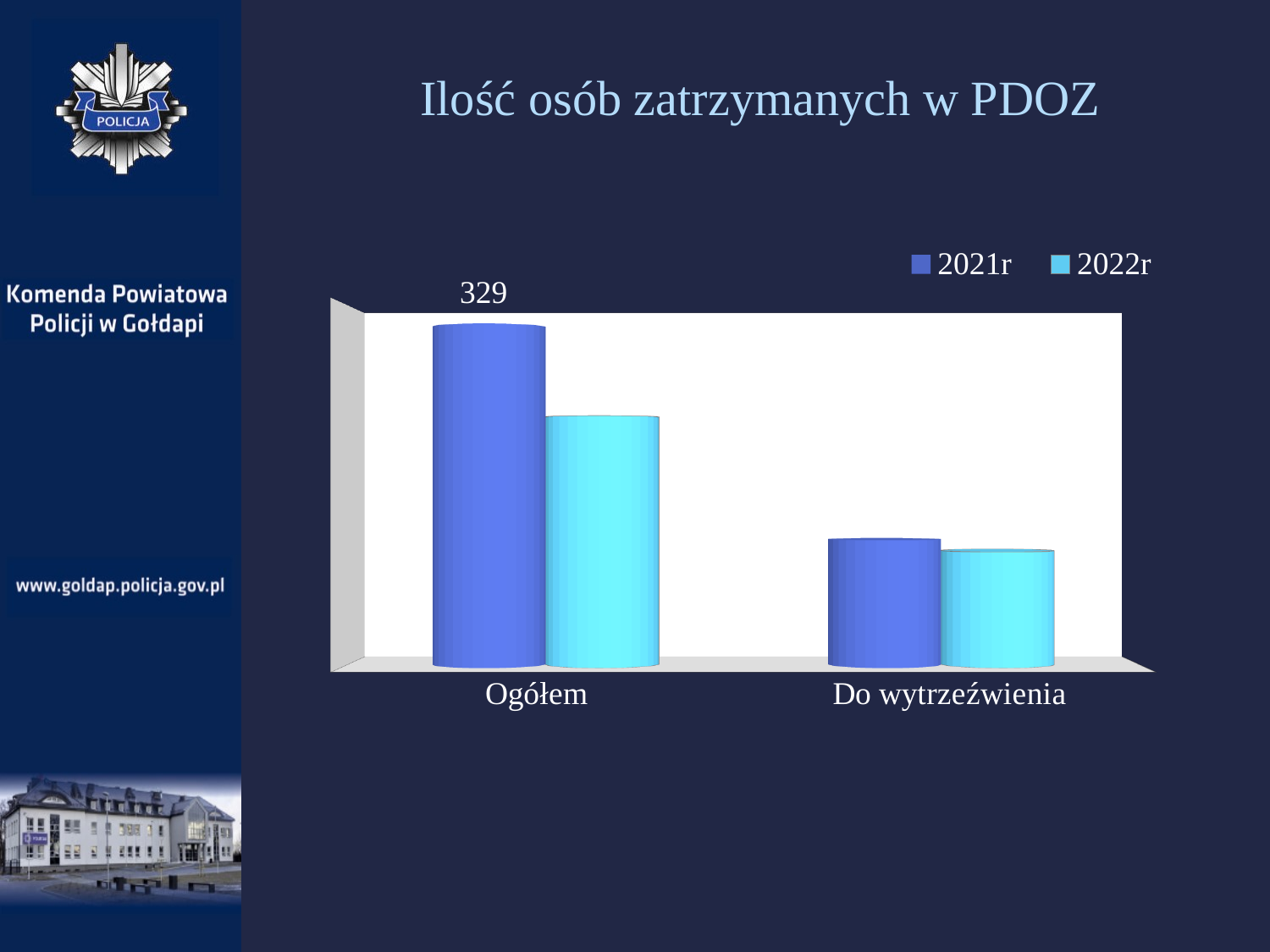

# Ilość osób zatrzymanych w PDOZ

[unsupported chart]